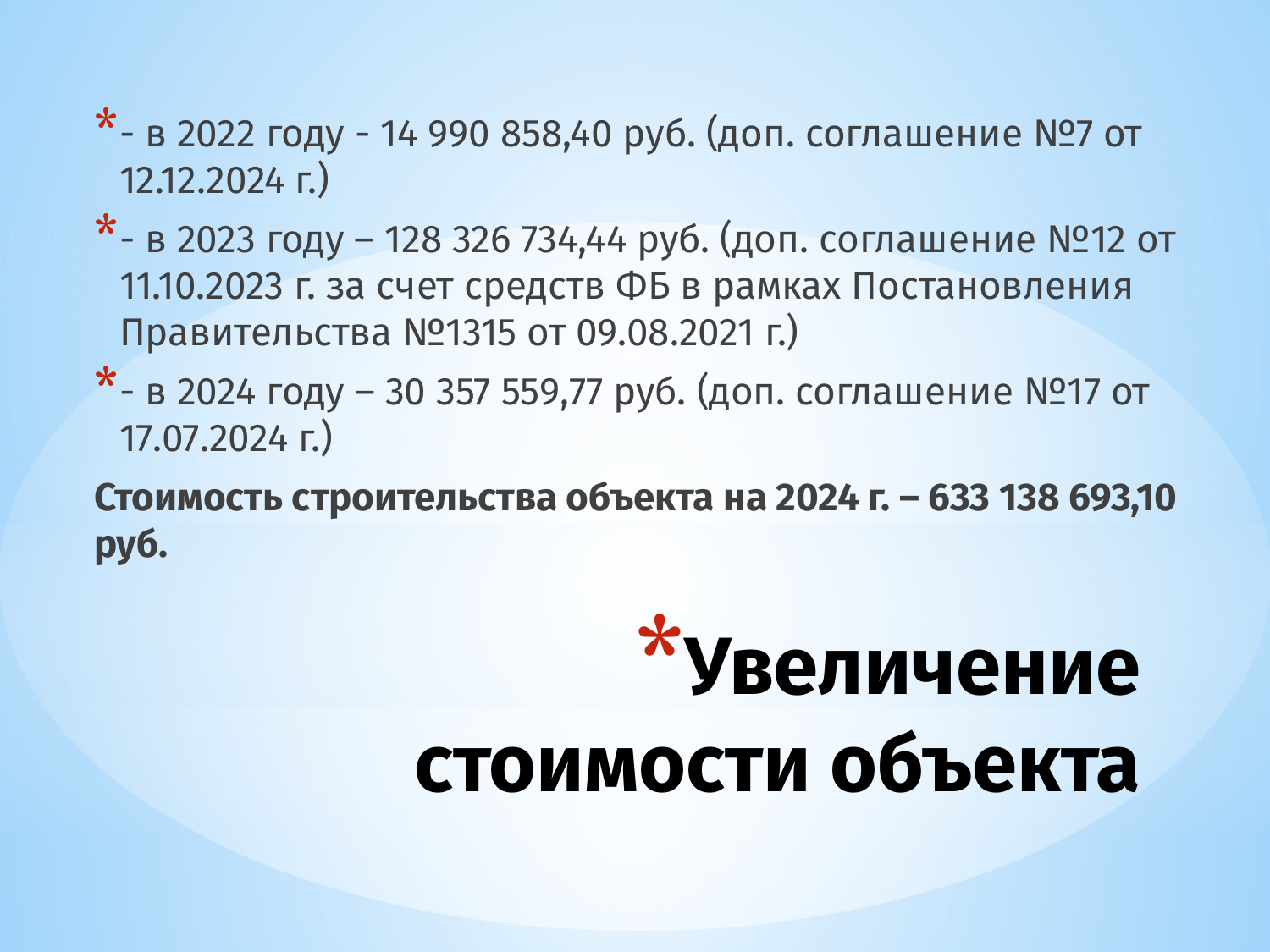

- в 2022 году - 14 990 858,40 руб. (доп. соглашение №7 от 12.12.2024 г.)
- в 2023 году – 128 326 734,44 руб. (доп. соглашение №12 от 11.10.2023 г. за счет средств ФБ в рамках Постановления Правительства №1315 от 09.08.2021 г.)
- в 2024 году – 30 357 559,77 руб. (доп. соглашение №17 от 17.07.2024 г.)
Стоимость строительства объекта на 2024 г. – 633 138 693,10 руб.

# Увеличение стоимости объекта